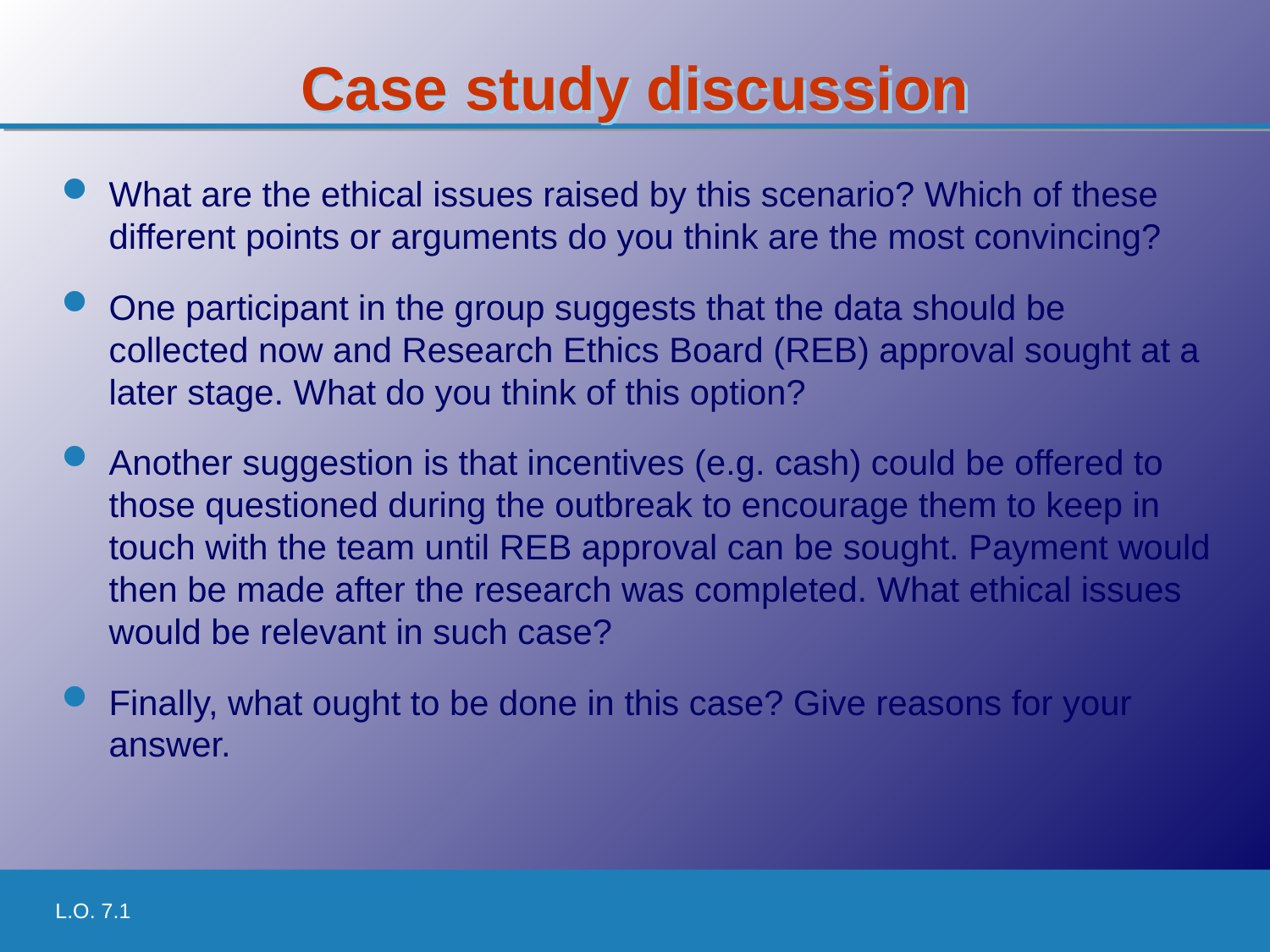

# Case study discussion
What are the ethical issues raised by this scenario? Which of these different points or arguments do you think are the most convincing?
One participant in the group suggests that the data should be collected now and Research Ethics Board (REB) approval sought at a later stage. What do you think of this option?
Another suggestion is that incentives (e.g. cash) could be offered to those questioned during the outbreak to encourage them to keep in touch with the team until REB approval can be sought. Payment would then be made after the research was completed. What ethical issues would be relevant in such case?
Finally, what ought to be done in this case? Give reasons for your answer.